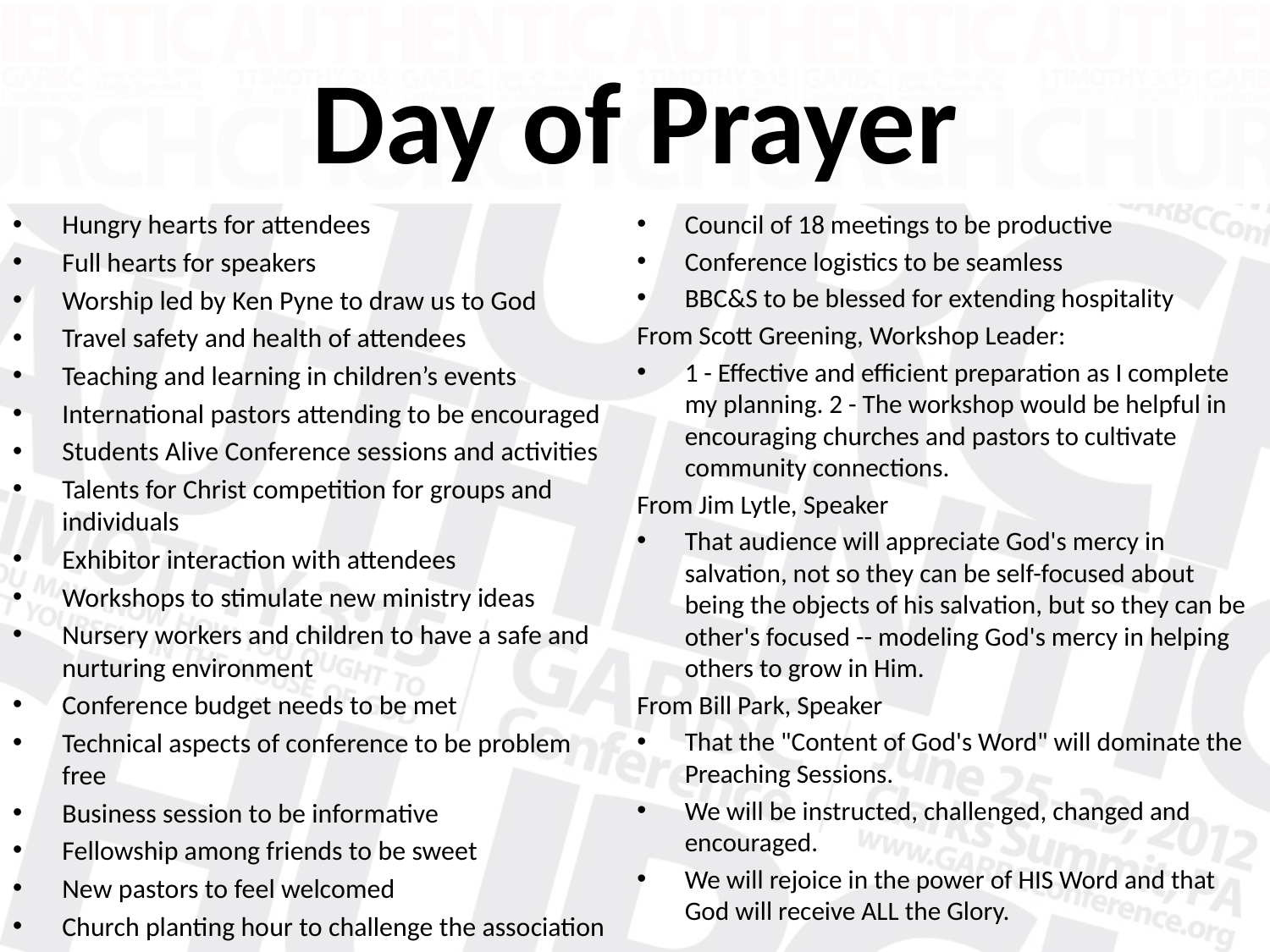

# Day of Prayer
Hungry hearts for attendees
Full hearts for speakers
Worship led by Ken Pyne to draw us to God
Travel safety and health of attendees
Teaching and learning in children’s events
International pastors attending to be encouraged
Students Alive Conference sessions and activities
Talents for Christ competition for groups and individuals
Exhibitor interaction with attendees
Workshops to stimulate new ministry ideas
Nursery workers and children to have a safe and nurturing environment
Conference budget needs to be met
Technical aspects of conference to be problem free
Business session to be informative
Fellowship among friends to be sweet
New pastors to feel welcomed
Church planting hour to challenge the association

Council of 18 meetings to be productive
Conference logistics to be seamless
BBC&S to be blessed for extending hospitality
From Scott Greening, Workshop Leader:
1 - Effective and efficient preparation as I complete my planning. 2 - The workshop would be helpful in encouraging churches and pastors to cultivate community connections.
From Jim Lytle, Speaker
That audience will appreciate God's mercy in salvation, not so they can be self-focused about being the objects of his salvation, but so they can be other's focused -- modeling God's mercy in helping others to grow in Him.
From Bill Park, Speaker
That the "Content of God's Word" will dominate the Preaching Sessions.
We will be instructed, challenged, changed and encouraged.
We will rejoice in the power of HIS Word and that God will receive ALL the Glory.